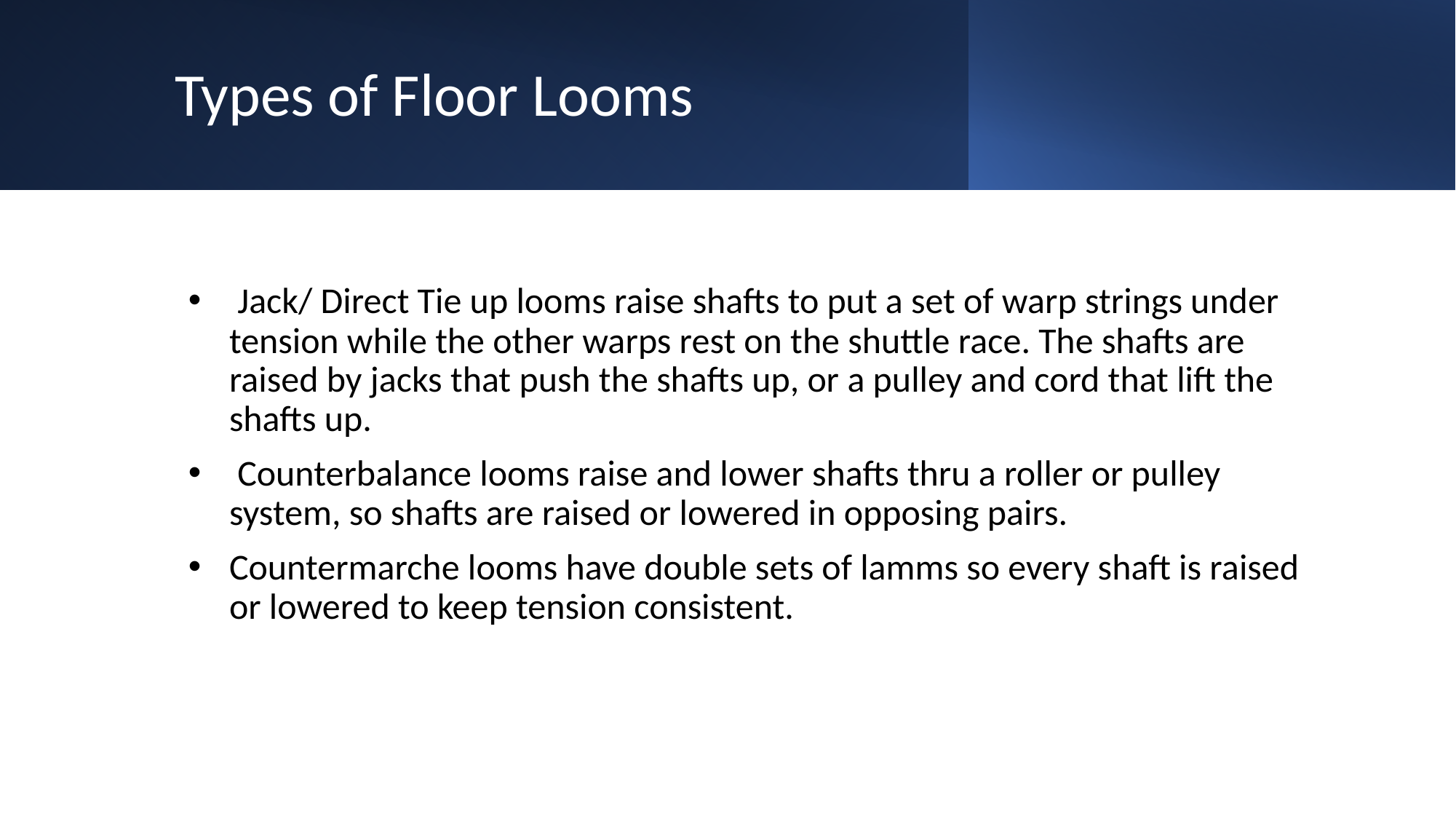

# Types of Floor Looms
 Jack/ Direct Tie up looms raise shafts to put a set of warp strings under tension while the other warps rest on the shuttle race. The shafts are raised by jacks that push the shafts up, or a pulley and cord that lift the shafts up.
 Counterbalance looms raise and lower shafts thru a roller or pulley system, so shafts are raised or lowered in opposing pairs.
Countermarche looms have double sets of lamms so every shaft is raised or lowered to keep tension consistent.